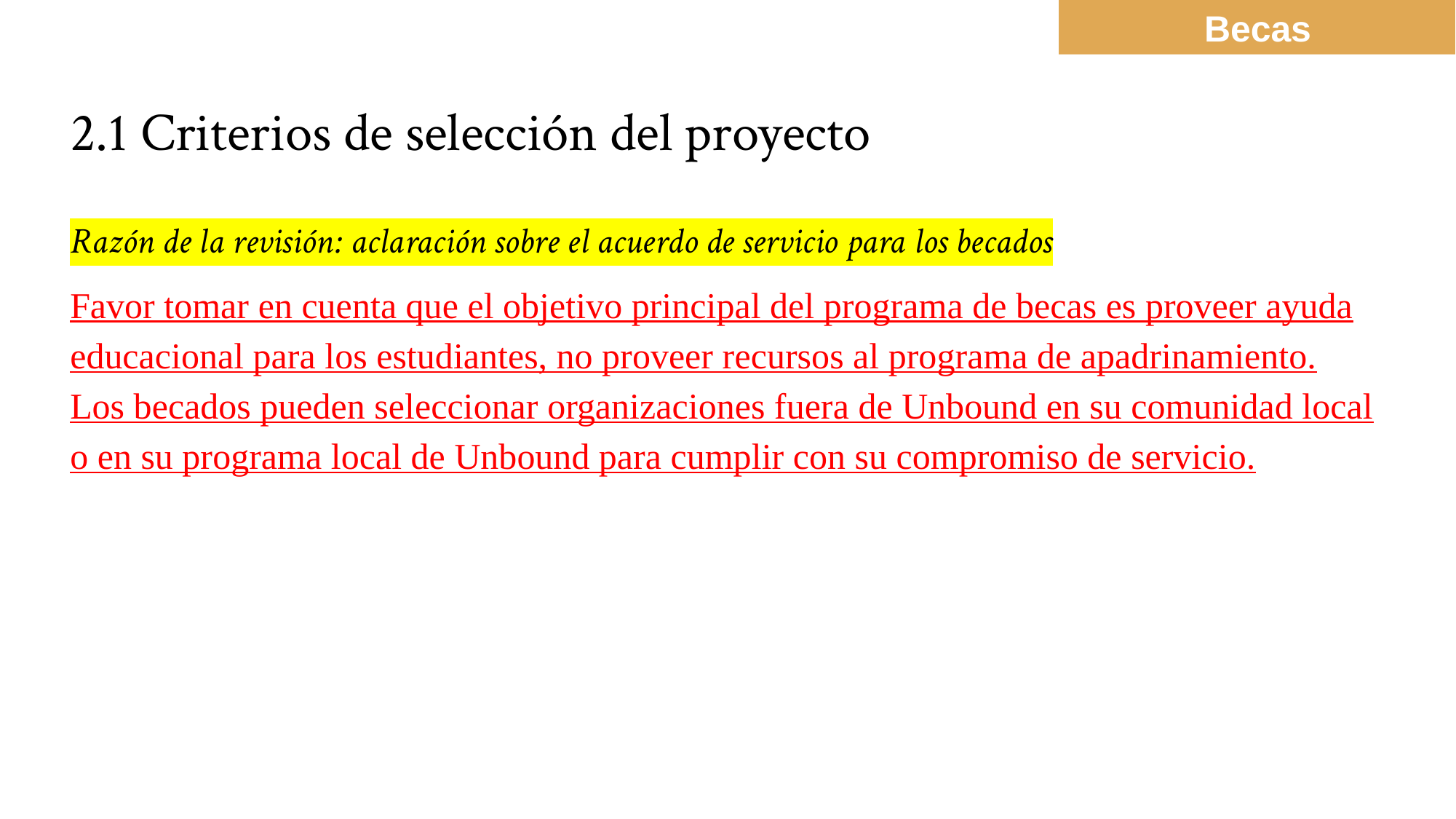

Becas
# 2.1 Criterios de selección del proyecto
Razón de la revisión: aclaración sobre el acuerdo de servicio para los becados
Favor tomar en cuenta que el objetivo principal del programa de becas es proveer ayuda educacional para los estudiantes, no proveer recursos al programa de apadrinamiento. Los becados pueden seleccionar organizaciones fuera de Unbound en su comunidad local o en su programa local de Unbound para cumplir con su compromiso de servicio.